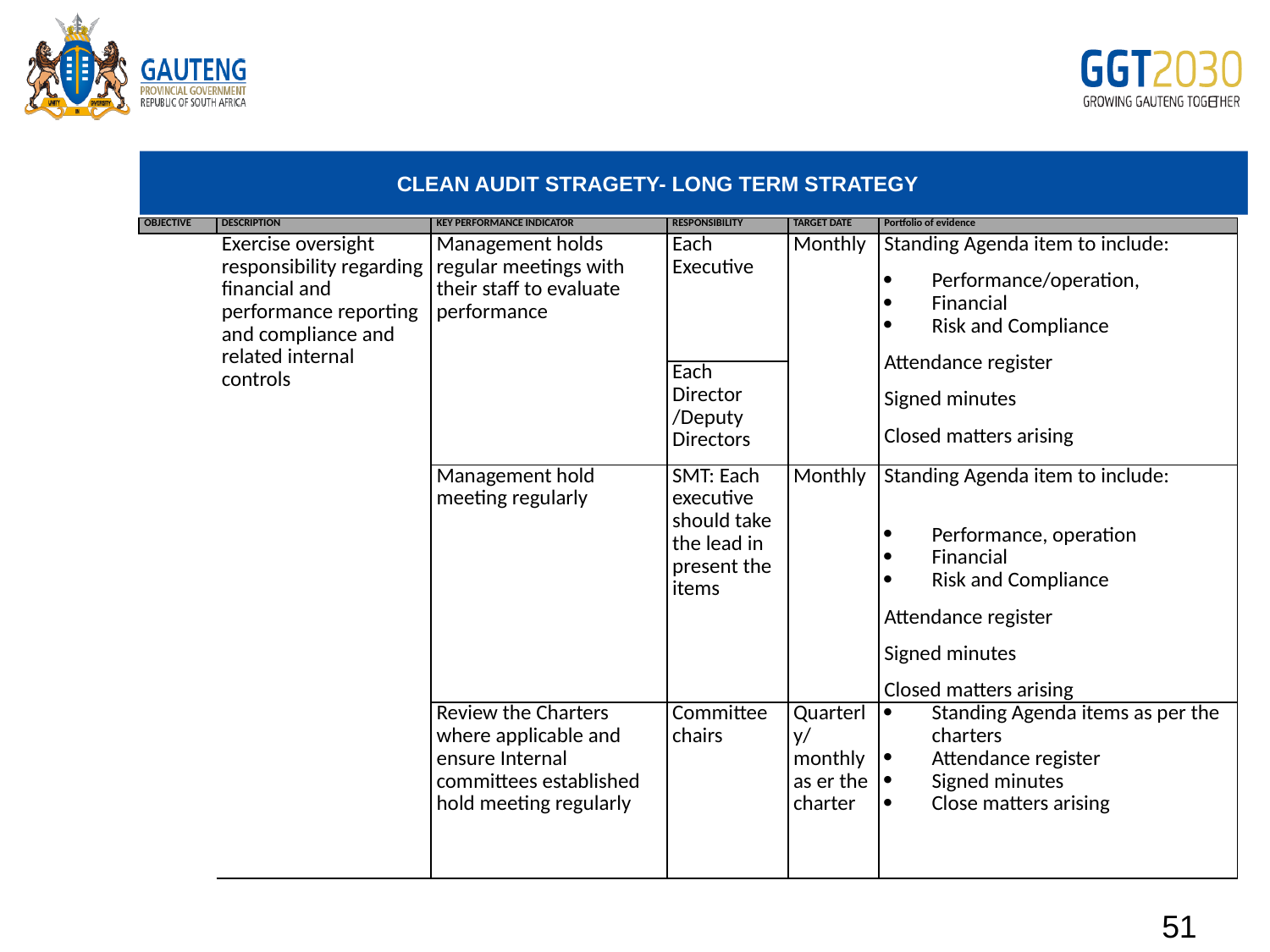

# CLEAN AUDIT STRAGETY- LONG TERM STRATEGY
| OBJECTIVE | DESCRIPTION | KEY PERFORMANCE INDICATOR | RESPONSIBILITY | TARGET DATE | Portfolio of evidence |
| --- | --- | --- | --- | --- | --- |
|  | Exercise oversight responsibility regarding financial and performance reporting and compliance and related internal controls | Management holds regular meetings with their staff to evaluate performance | Each Executive | Monthly | Standing Agenda item to include: Performance/operation, Financial Risk and Compliance Attendance register Signed minutes Closed matters arising |
|  |  |  | Each Director /Deputy Directors |  |  |
|  |  | Management hold meeting regularly | SMT: Each executive should take the lead in present the items | Monthly | Standing Agenda item to include: Performance, operation Financial Risk and Compliance Attendance register Signed minutes Closed matters arising |
|  |  | Review the Charters where applicable and ensure Internal committees established hold meeting regularly | Committee chairs | Quarterly/monthly as er the charter | Standing Agenda items as per the charters Attendance register Signed minutes Close matters arising |
51